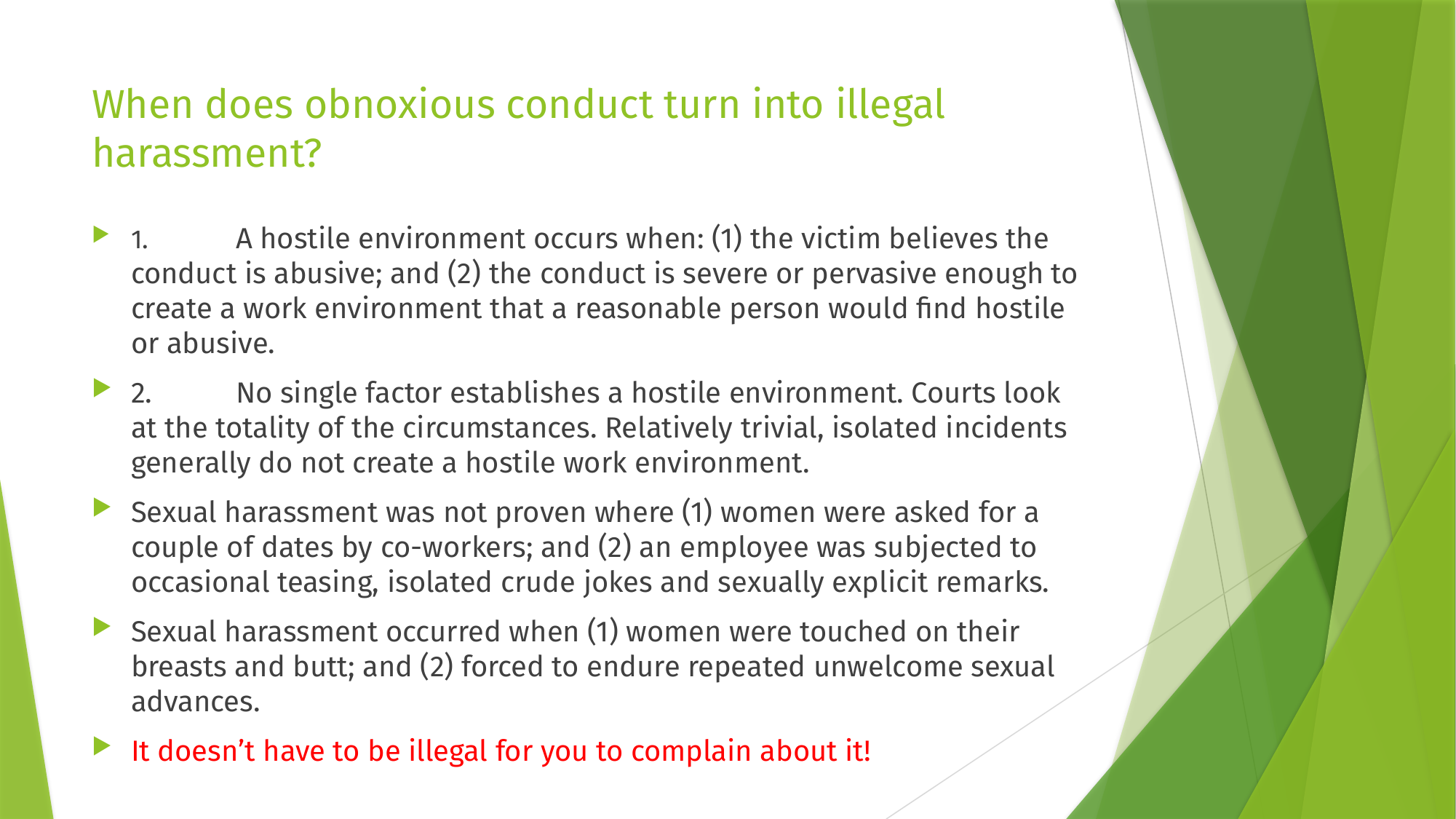

# When does obnoxious conduct turn into illegal harassment?
1.	A hostile environment occurs when: (1) the victim believes the conduct is abusive; and (2) the conduct is severe or pervasive enough to create a work environment that a reasonable person would find hostile or abusive.
2.	No single factor establishes a hostile environment. Courts look at the totality of the circumstances. Relatively trivial, isolated incidents generally do not create a hostile work environment.
Sexual harassment was not proven where (1) women were asked for a couple of dates by co-workers; and (2) an employee was subjected to occasional teasing, isolated crude jokes and sexually explicit remarks.
Sexual harassment occurred when (1) women were touched on their breasts and butt; and (2) forced to endure repeated unwelcome sexual advances.
It doesn’t have to be illegal for you to complain about it!